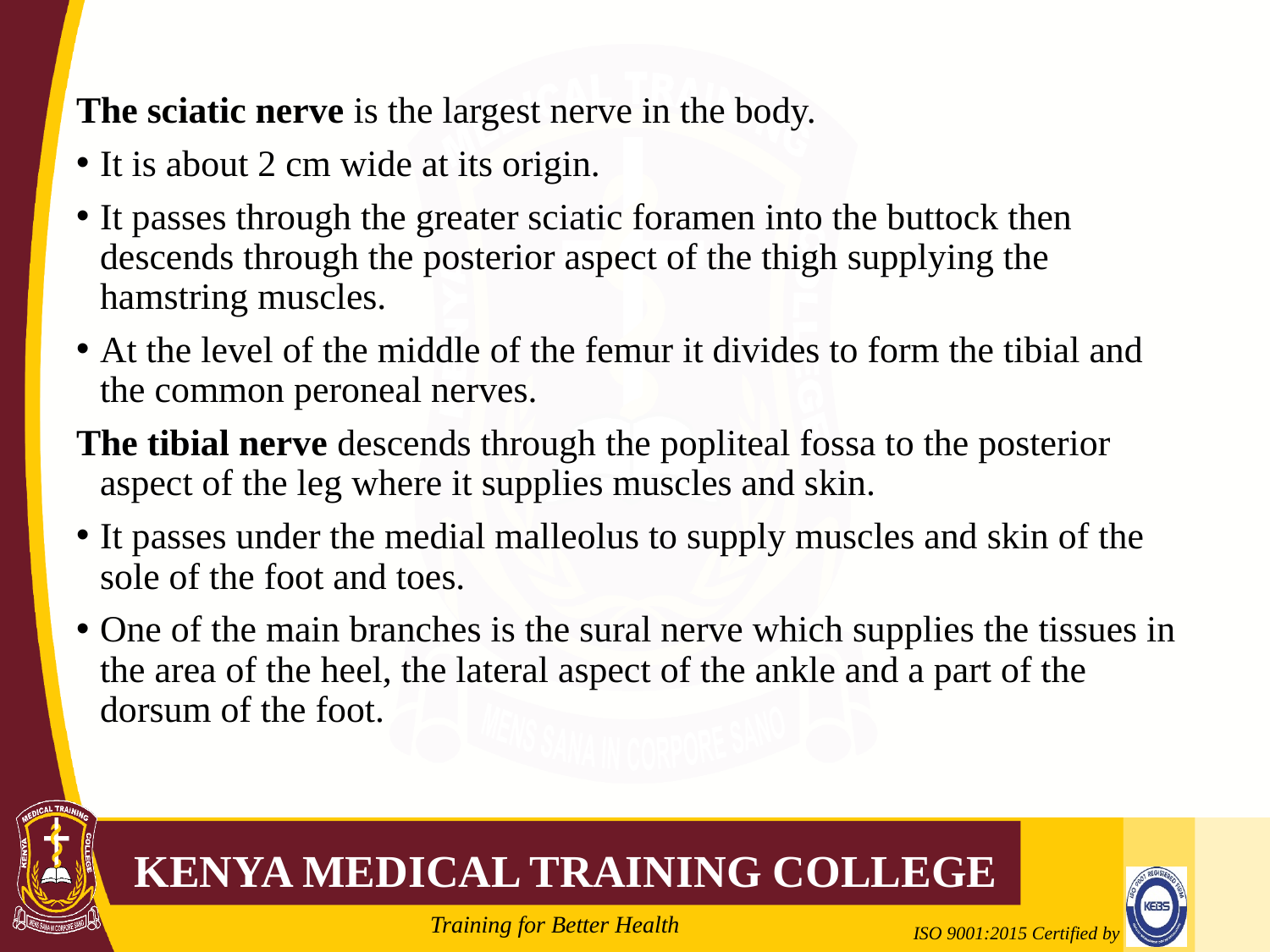

#
The sciatic nerve is the largest nerve in the body.
It is about 2 cm wide at its origin.
It passes through the greater sciatic foramen into the buttock then descends through the posterior aspect of the thigh supplying the hamstring muscles.
At the level of the middle of the femur it divides to form the tibial and the common peroneal nerves.
The tibial nerve descends through the popliteal fossa to the posterior aspect of the leg where it supplies muscles and skin.
It passes under the medial malleolus to supply muscles and skin of the sole of the foot and toes.
One of the main branches is the sural nerve which supplies the tissues in the area of the heel, the lateral aspect of the ankle and a part of the dorsum of the foot.